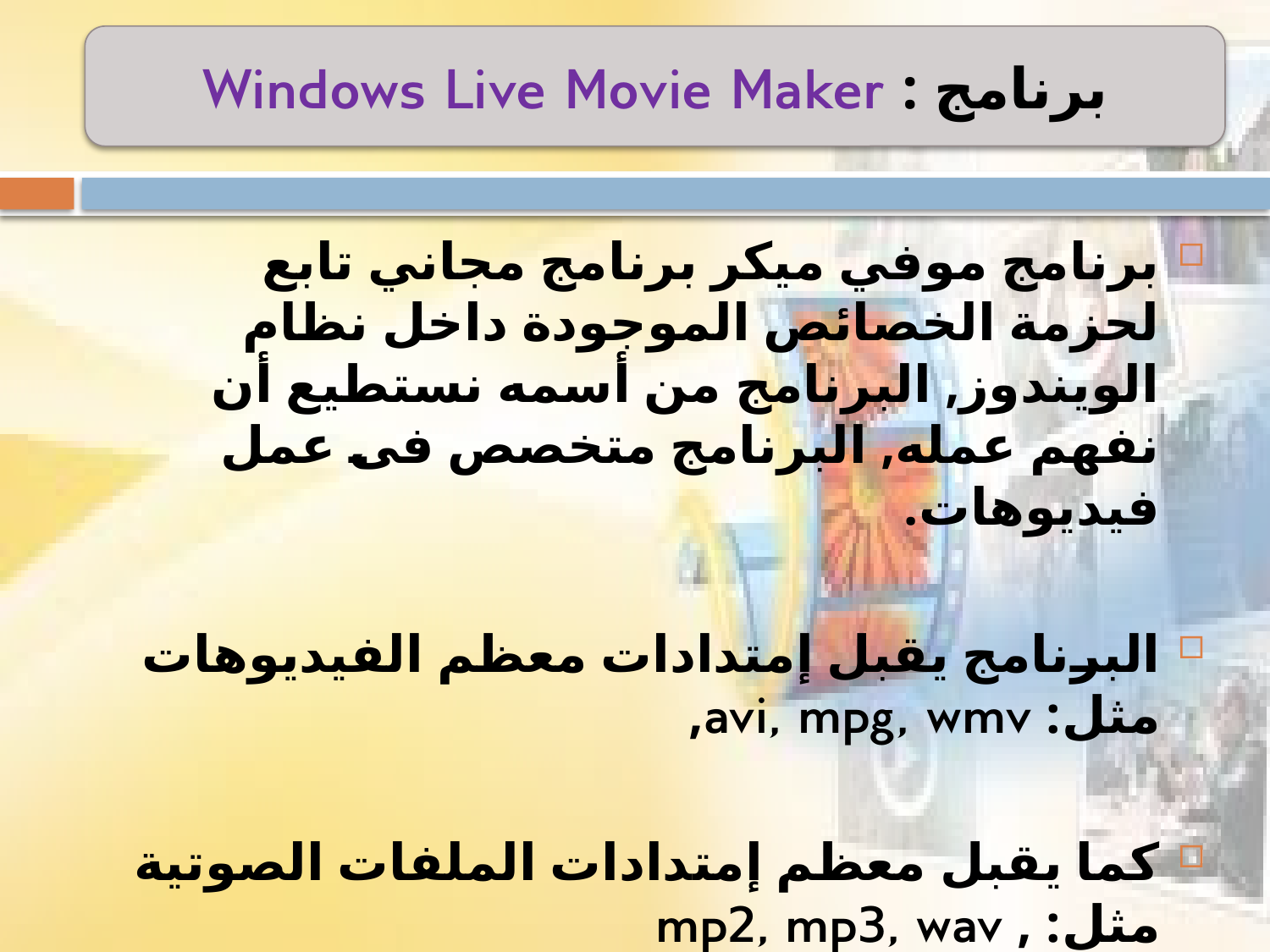

برنامج : Windows Live Movie Maker
برنامج موفي ميكر برنامج مجاني تابع لحزمة الخصائص الموجودة داخل نظام الويندوز, البرنامج من أسمه نستطيع أن نفهم عمله, البرنامج متخصص فى عمل فيديوهات.

البرنامج يقبل إمتدادات معظم الفيديوهات مثل: avi, mpg, wmv,

كما يقبل معظم إمتدادات الملفات الصوتية مثل: , mp2, mp3, wav